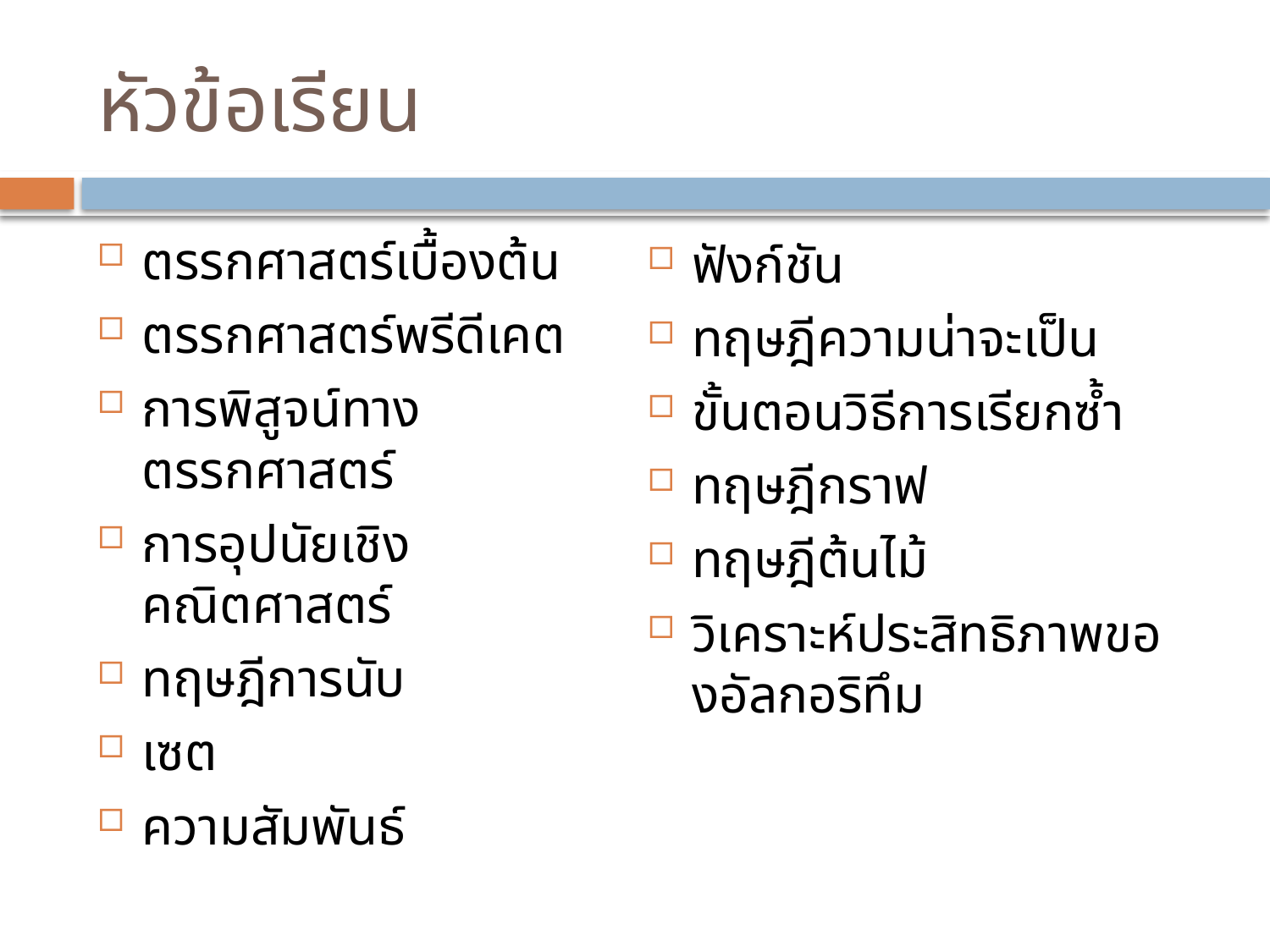

# หัวข้อเรียน
ตรรกศาสตร์เบื้องต้น
ตรรกศาสตร์พรีดีเคต
การพิสูจน์ทางตรรกศาสตร์
การอุปนัยเชิงคณิตศาสตร์
ทฤษฎีการนับ
เซต
ความสัมพันธ์

ฟังก์ชัน
ทฤษฎีความน่าจะเป็น
ขั้นตอนวิธีการเรียกซ้ำ
ทฤษฎีกราฟ
ทฤษฎีต้นไม้
วิเคราะห์ประสิทธิภาพของอัลกอริทึม